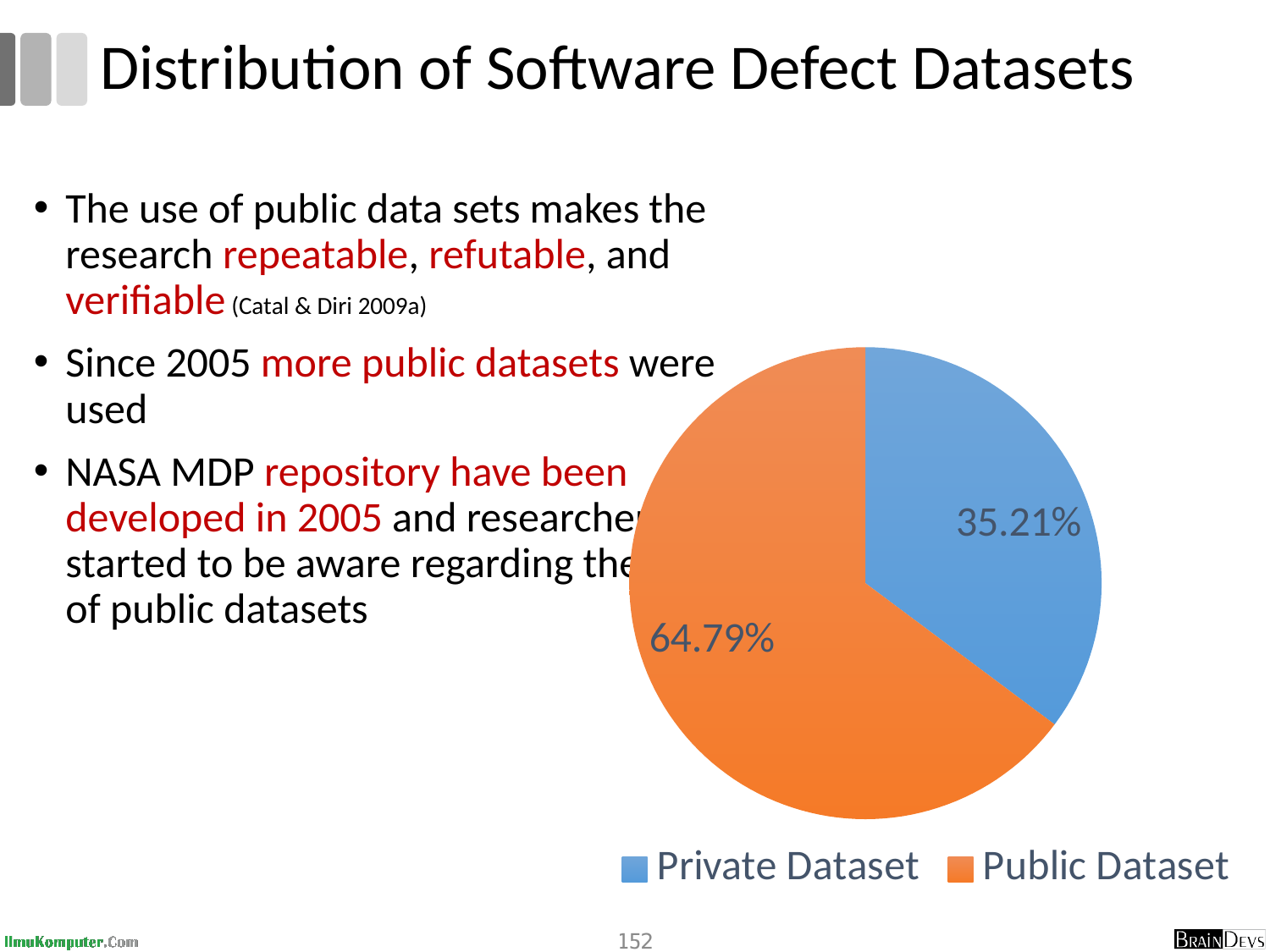

# Distribution of Software Defect Datasets
The use of public data sets makes the research repeatable, refutable, and verifiable (Catal & Diri 2009a)
Since 2005 more public datasets were used
NASA MDP repository have been developed in 2005 and researchers started to be aware regarding the use of public datasets

### Chart

| Category |  |
|---|---|
| Private Dataset | 0.352112676056338 |
| Public Dataset | 0.647887323943662 |
152